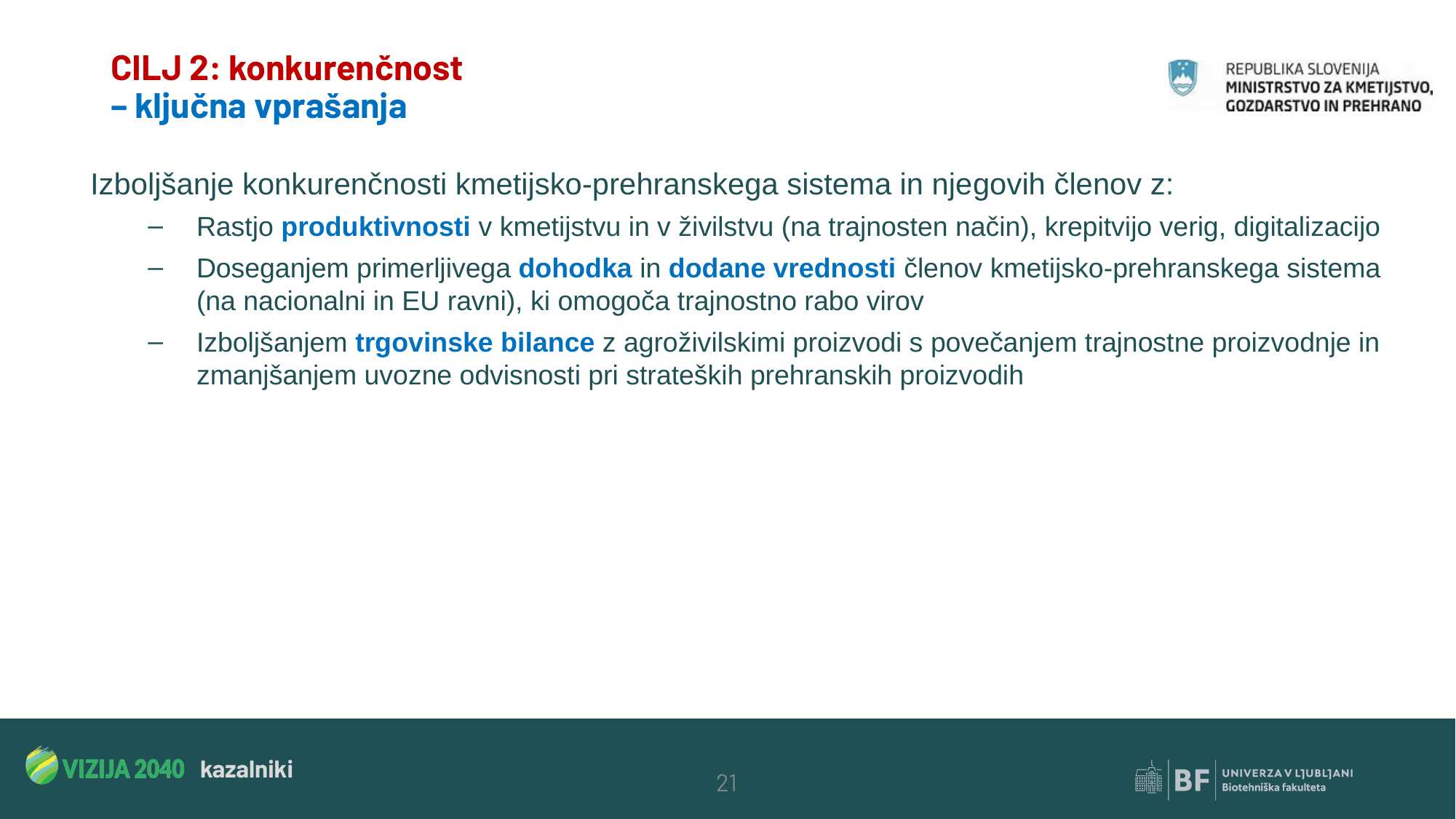

# CILJ 2: konkurenčnost – ključna vprašanja
Izboljšanje konkurenčnosti kmetijsko-prehranskega sistema in njegovih členov z:
Rastjo produktivnosti v kmetijstvu in v živilstvu (na trajnosten način), krepitvijo verig, digitalizacijo
Doseganjem primerljivega dohodka in dodane vrednosti členov kmetijsko-prehranskega sistema (na nacionalni in EU ravni), ki omogoča trajnostno rabo virov
Izboljšanjem trgovinske bilance z agroživilskimi proizvodi s povečanjem trajnostne proizvodnje in zmanjšanjem uvozne odvisnosti pri strateških prehranskih proizvodih